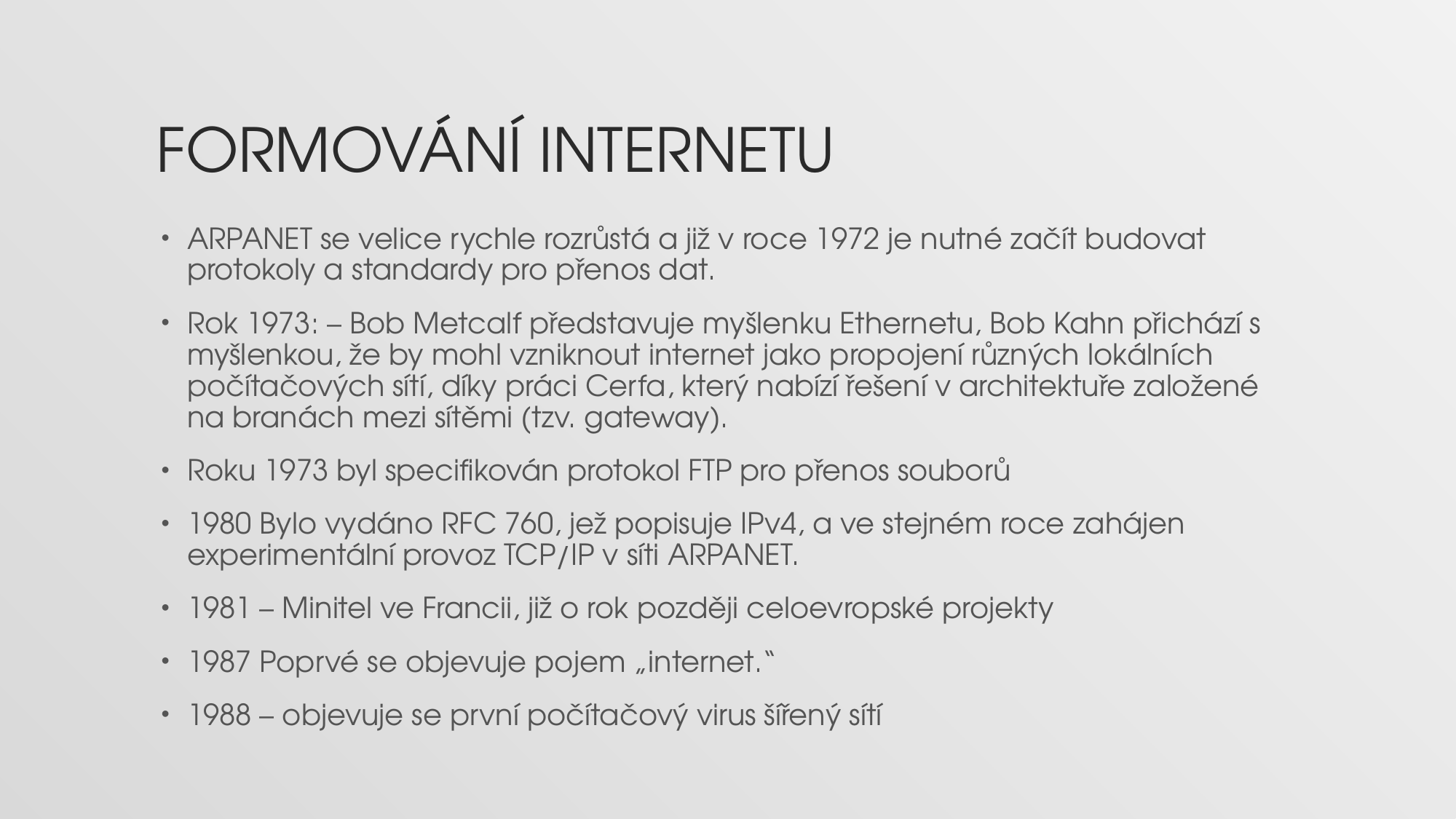

# Formování internetu
ARPANET se velice rychle rozrůstá a již v roce 1972 je nutné začít budovat protokoly a standardy pro přenos dat.
Rok 1973: – Bob Metcalf představuje myšlenku Ethernetu, Bob Kahn přichází s myšlenkou, že by mohl vzniknout internet jako propojení různých lokálních počítačových sítí, díky práci Cerfa, který nabízí řešení v architektuře založené na branách mezi sítěmi (tzv. gateway).
Roku 1973 byl specifikován protokol FTP pro přenos souborů
1980 Bylo vydáno RFC 760, jež popisuje IPv4, a ve stejném roce zahájen experimentální provoz TCP/IP v síti ARPANET.
1981 – Minitel ve Francii, již o rok později celoevropské projekty
1987 Poprvé se objevuje pojem „internet.“
1988 – objevuje se první počítačový virus šířený sítí